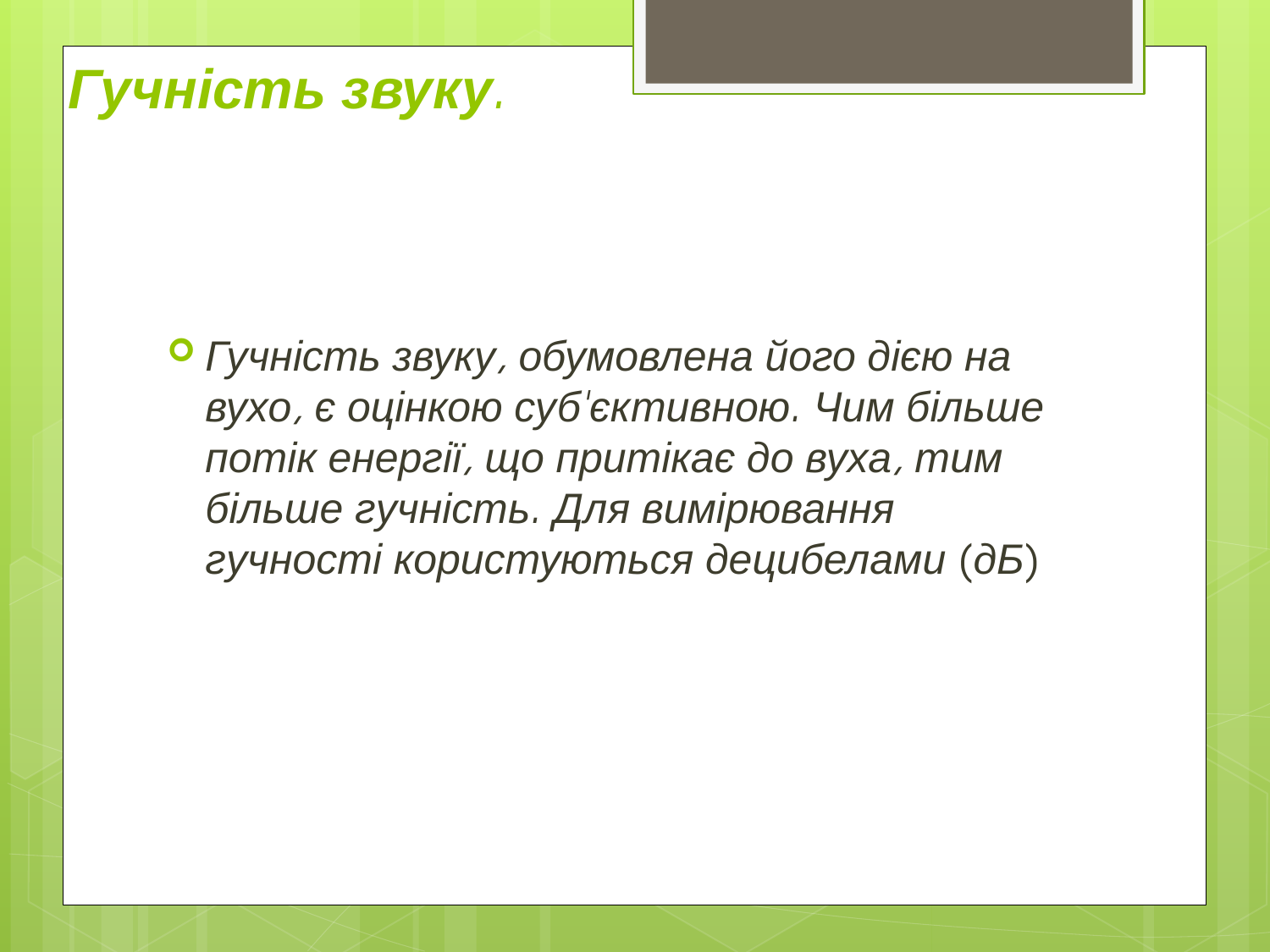

# Гучність звуку.
Гучність звуку, обумовлена його дією на вухо, є оцінкою суб'єктивною. Чим більше потік енергії, що притікає до вуха, тим більше гучність. Для вимірювання гучності користуються децибелами (дБ)